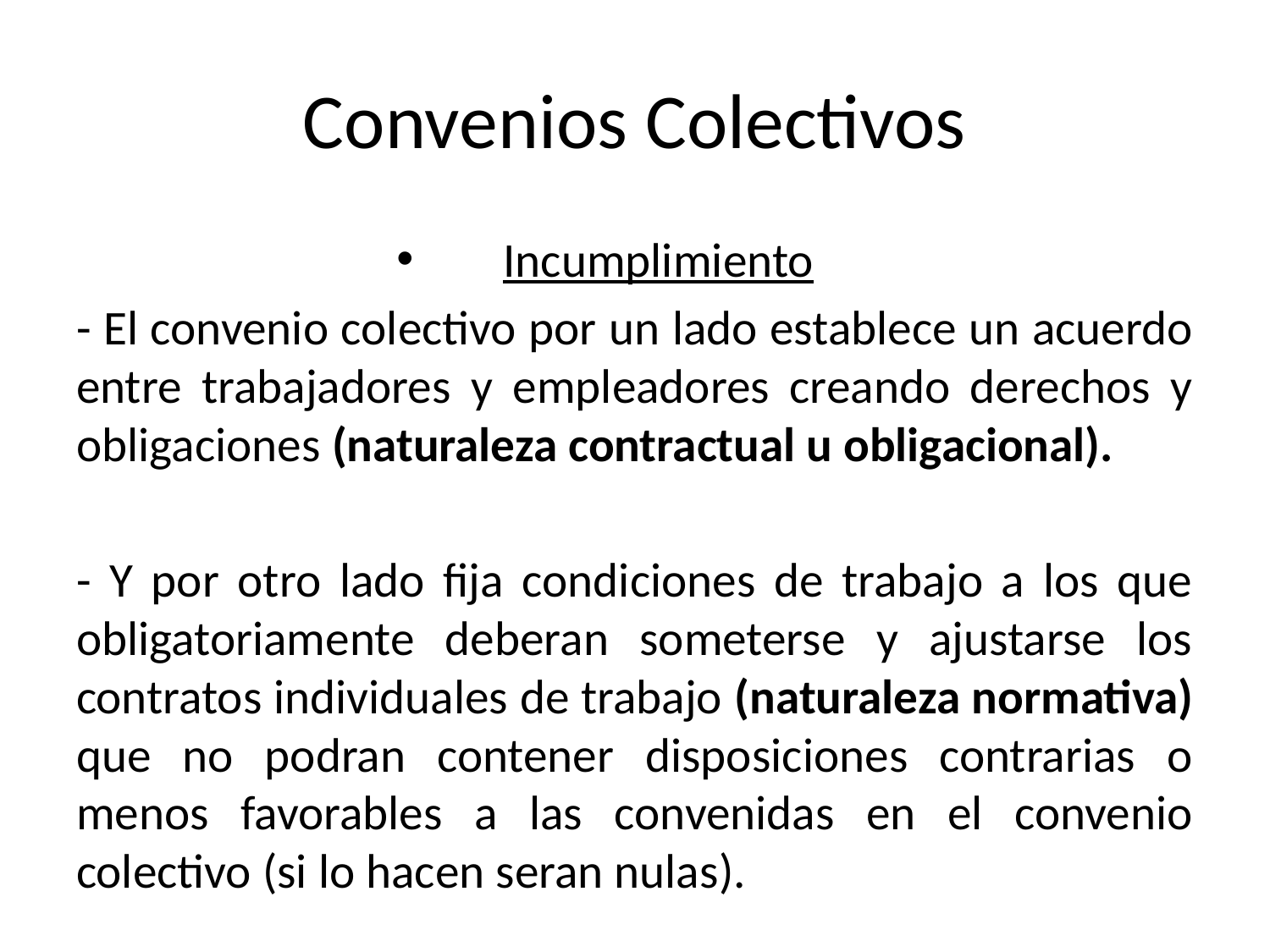

# Convenios Colectivos
Incumplimiento
- El convenio colectivo por un lado establece un acuerdo entre trabajadores y empleadores creando derechos y obligaciones (naturaleza contractual u obligacional).

- Y por otro lado fija condiciones de trabajo a los que obligatoriamente deberan someterse y ajustarse los contratos individuales de trabajo (naturaleza normativa) que no podran contener disposiciones contrarias o menos favorables a las convenidas en el convenio colectivo (si lo hacen seran nulas).